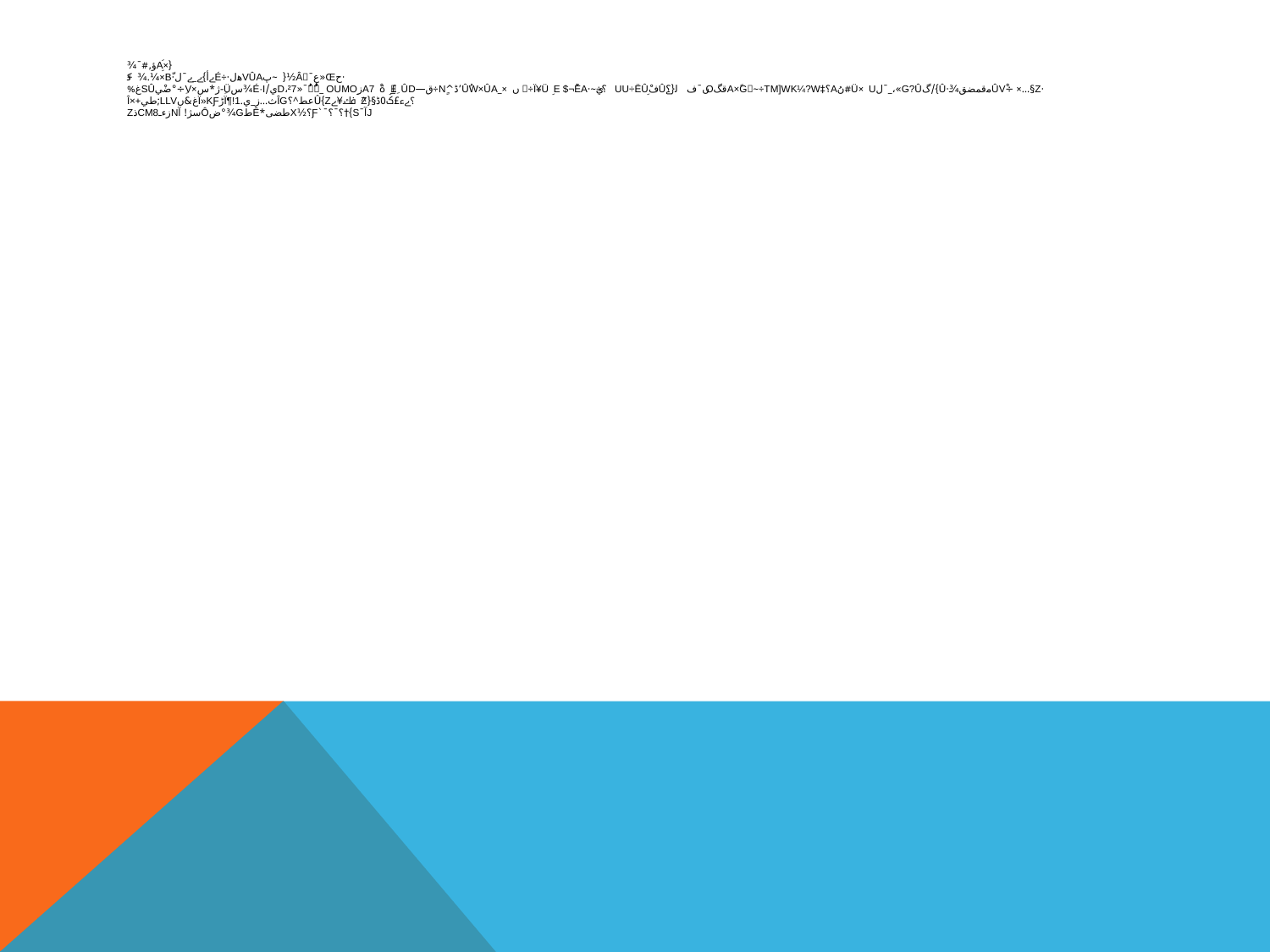

# {×aَِؤ‚#¯¾ ·حŒ«ع¯‎ےâ½{‎~پvûaھےل·÷éےأ}ے_ے¯ل·ّB×¼.¾+كےے‏ ·Z§ےے…× ÷ْûvمےقمضق¾·ےےû}/‏گG?û»،_ے¯لuے×ü#ںُaے؟‡Tµ]WK¼?‎W÷~ےa×ًGقگO‏ں¯فلے{؟ûفْ	‏ِ‎u÷ëû	‎u؟ي÷ے~·ï‎¥üِE $¬ُëA÷ے ں×_ےےûُ‎w×ûA’ڈ^ٍn÷ق—ûd£_ِةA7ْ‎ز‎µOِ‏ou_ےےُ¯«d،²7ي/é·i¾‏سü-ِژ*‏س×V÷ِ°ضْيSûغ% ؟ےء£ک0ڈ§{Z^فك¥ےz}ûعط^؟îgث…ز_ي.ï¶!1ڑ‏ï»Kƒغ	&ںllv;طي+î× jآ¯S}†؟¯؟¯ے`ƒ؟½Xطضى*êطG¾‌°ضôسژ! آnزءـCM8ذz